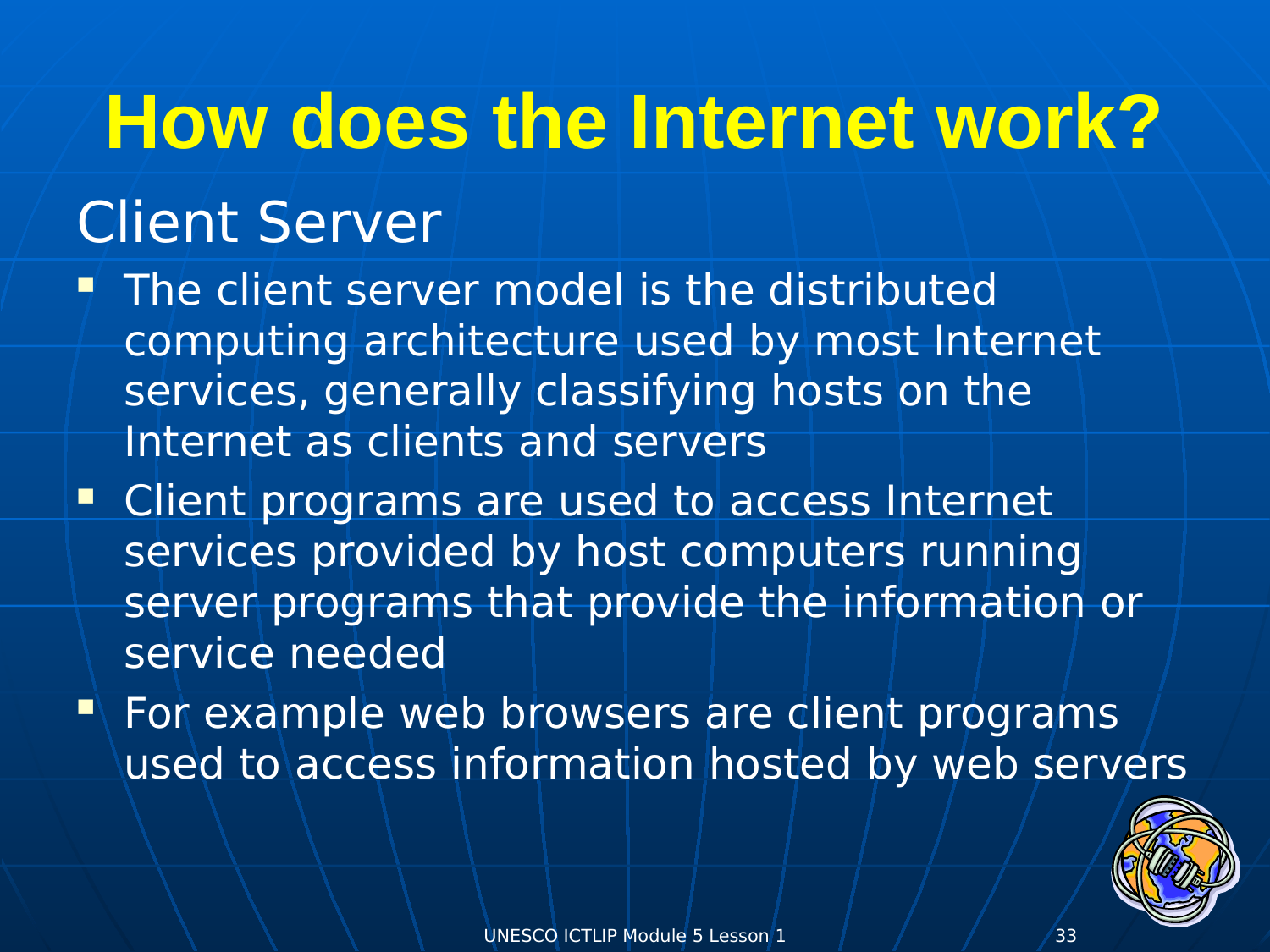

# How does the Internet work?
Client Server
The client server model is the distributed computing architecture used by most Internet services, generally classifying hosts on the Internet as clients and servers
Client programs are used to access Internet services provided by host computers running server programs that provide the information or service needed
For example web browsers are client programs used to access information hosted by web servers
UNESCO ICTLIP Module 5 Lesson 1
33